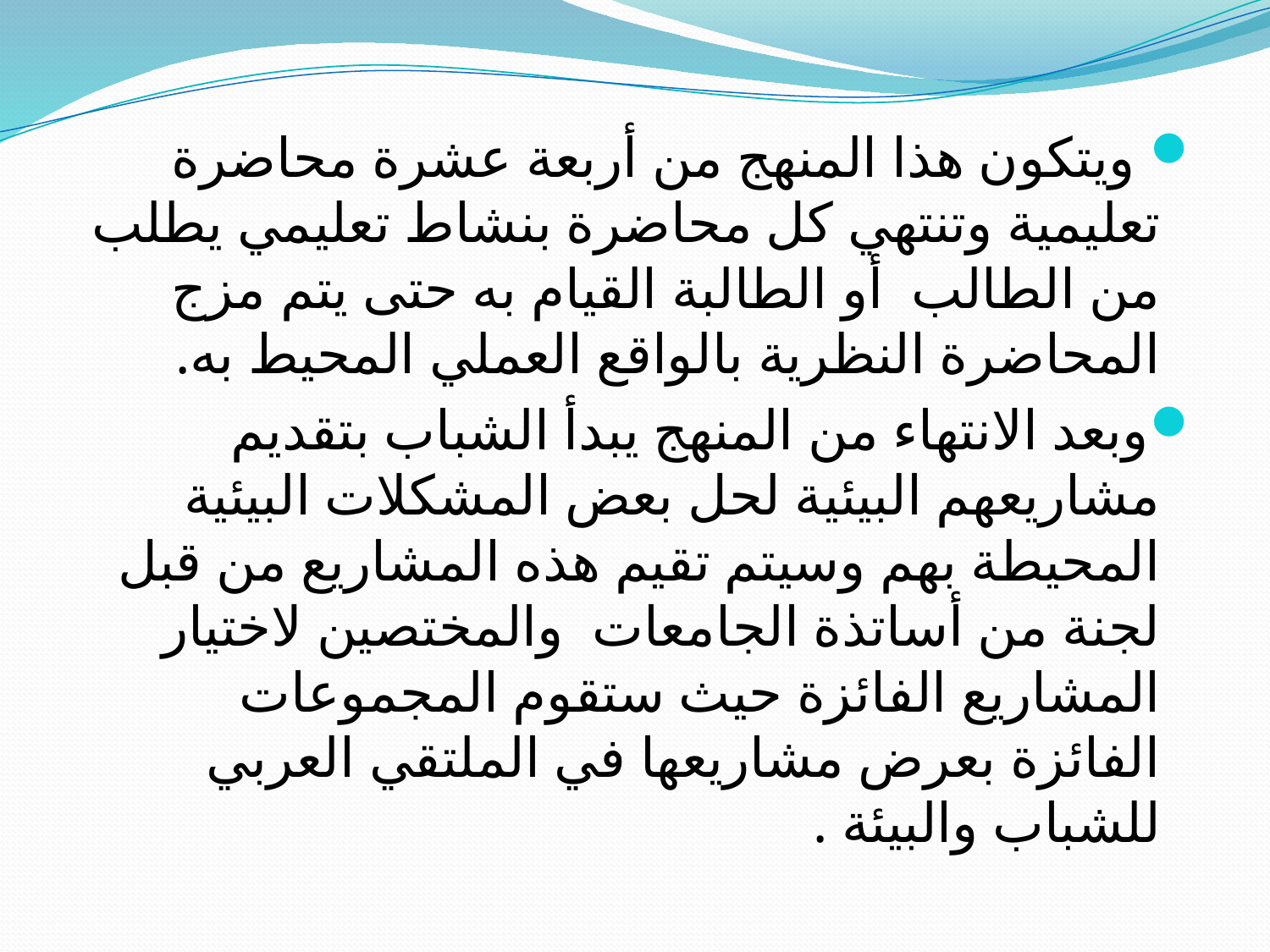

#
 ويتكون هذا المنهج من أربعة عشرة محاضرة تعليمية وتنتهي كل محاضرة بنشاط تعليمي يطلب من الطالب  أو الطالبة القيام به حتى يتم مزج المحاضرة النظرية بالواقع العملي المحيط به.
وبعد الانتهاء من المنهج يبدأ الشباب بتقديم مشاريعهم البيئية لحل بعض المشكلات البيئية المحيطة بهم وسيتم تقيم هذه المشاريع من قبل لجنة من أساتذة الجامعات  والمختصين لاختيار المشاريع الفائزة حيث ستقوم المجموعات  الفائزة بعرض مشاريعها في الملتقي العربي للشباب والبيئة .